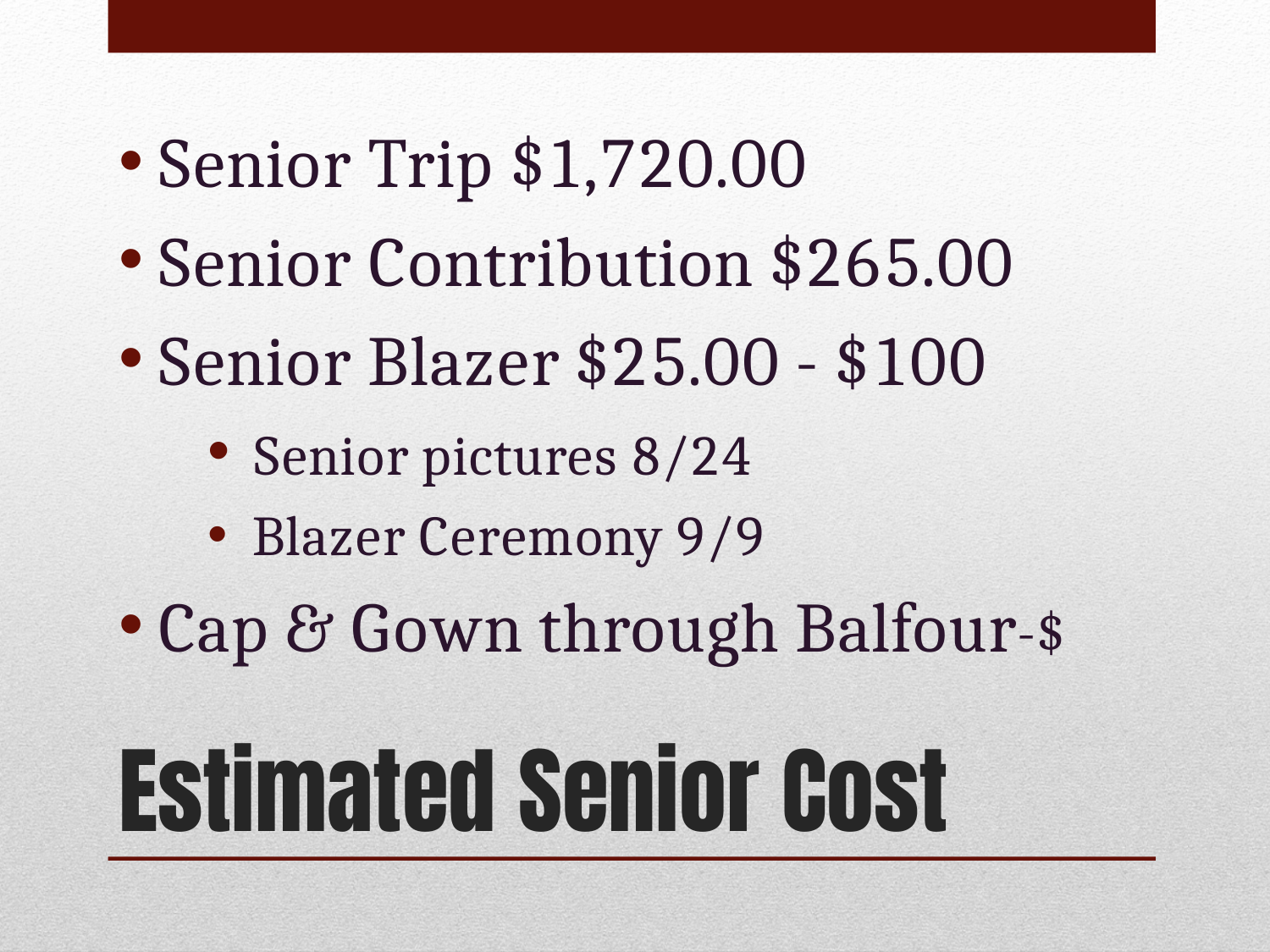

Senior Trip $1,720.00
Senior Contribution $265.00
Senior Blazer $25.00 - $100
 Senior pictures 8/24
 Blazer Ceremony 9/9
Cap & Gown through Balfour-$
# Estimated Senior Cost